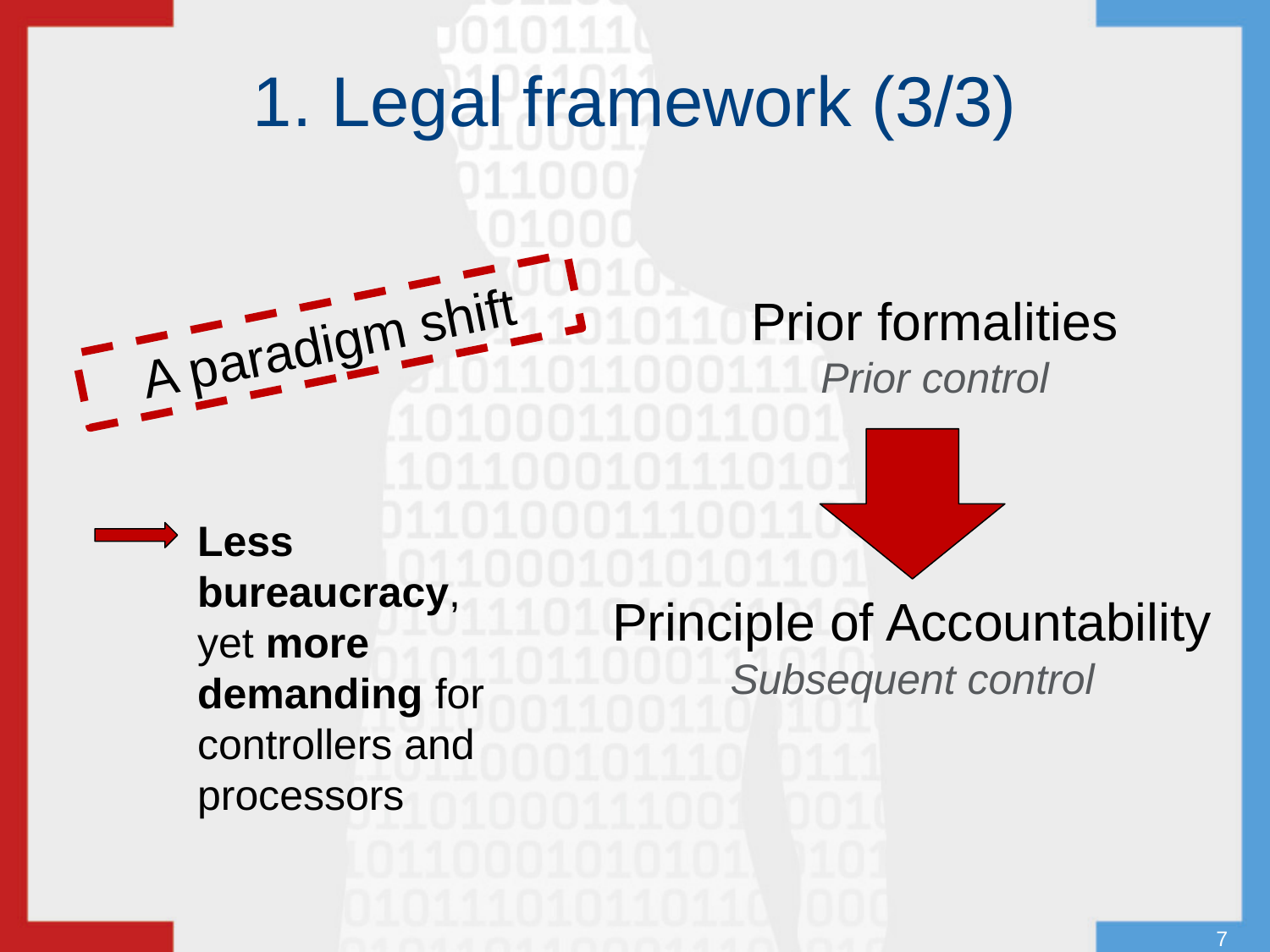

# 1. Legal framework (3/3)
Prior formalities
Prior control
A paradigm shift

Less bureaucracy, yet more demanding for controllers and processors

Principle of Accountability
Subsequent control

7